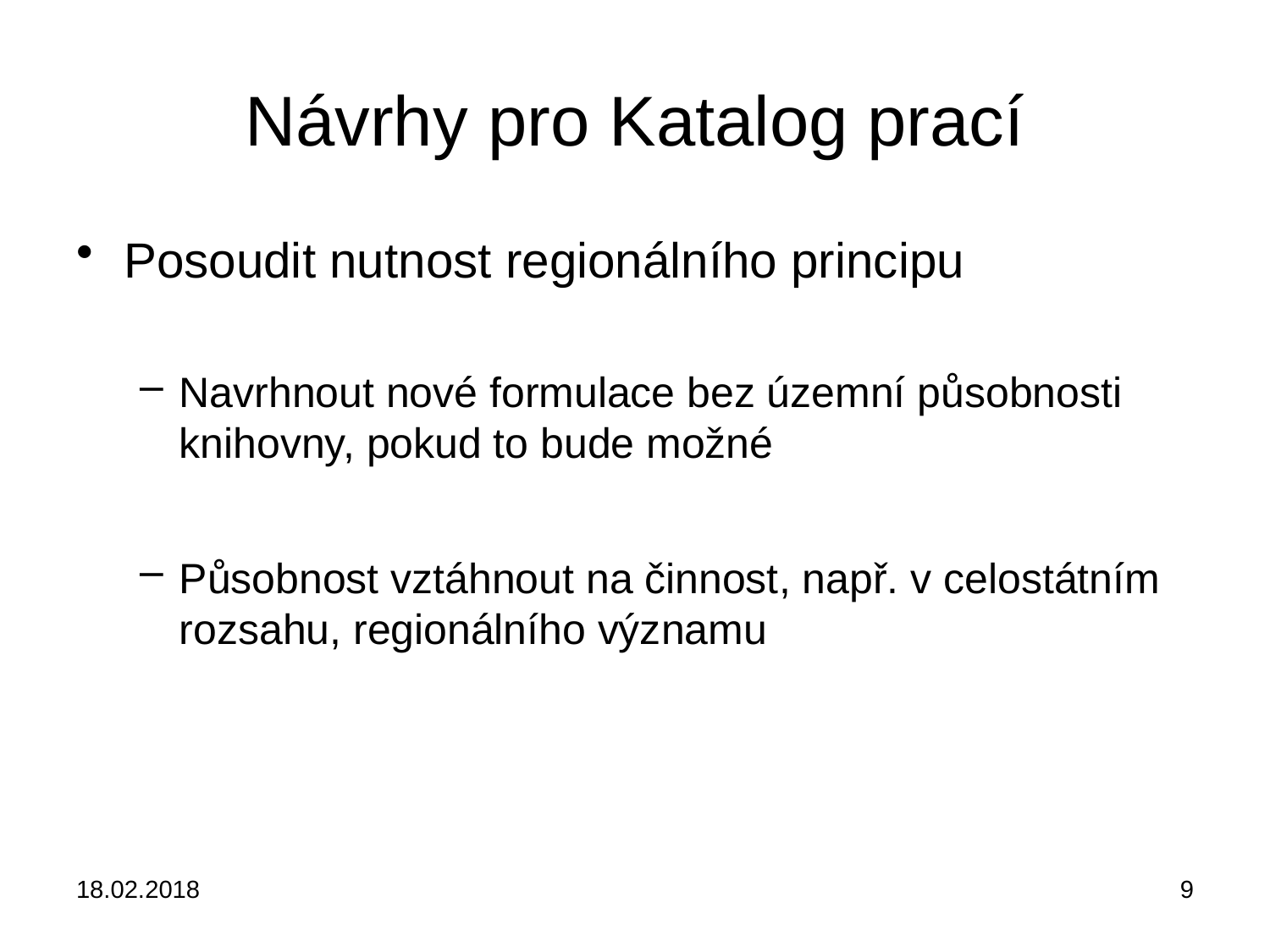

# Návrhy pro Katalog prací
Posoudit nutnost regionálního principu

Navrhnout nové formulace bez územní působnosti knihovny, pokud to bude možné

Působnost vztáhnout na činnost, např. v celostátním rozsahu, regionálního významu

18.02.2018
9